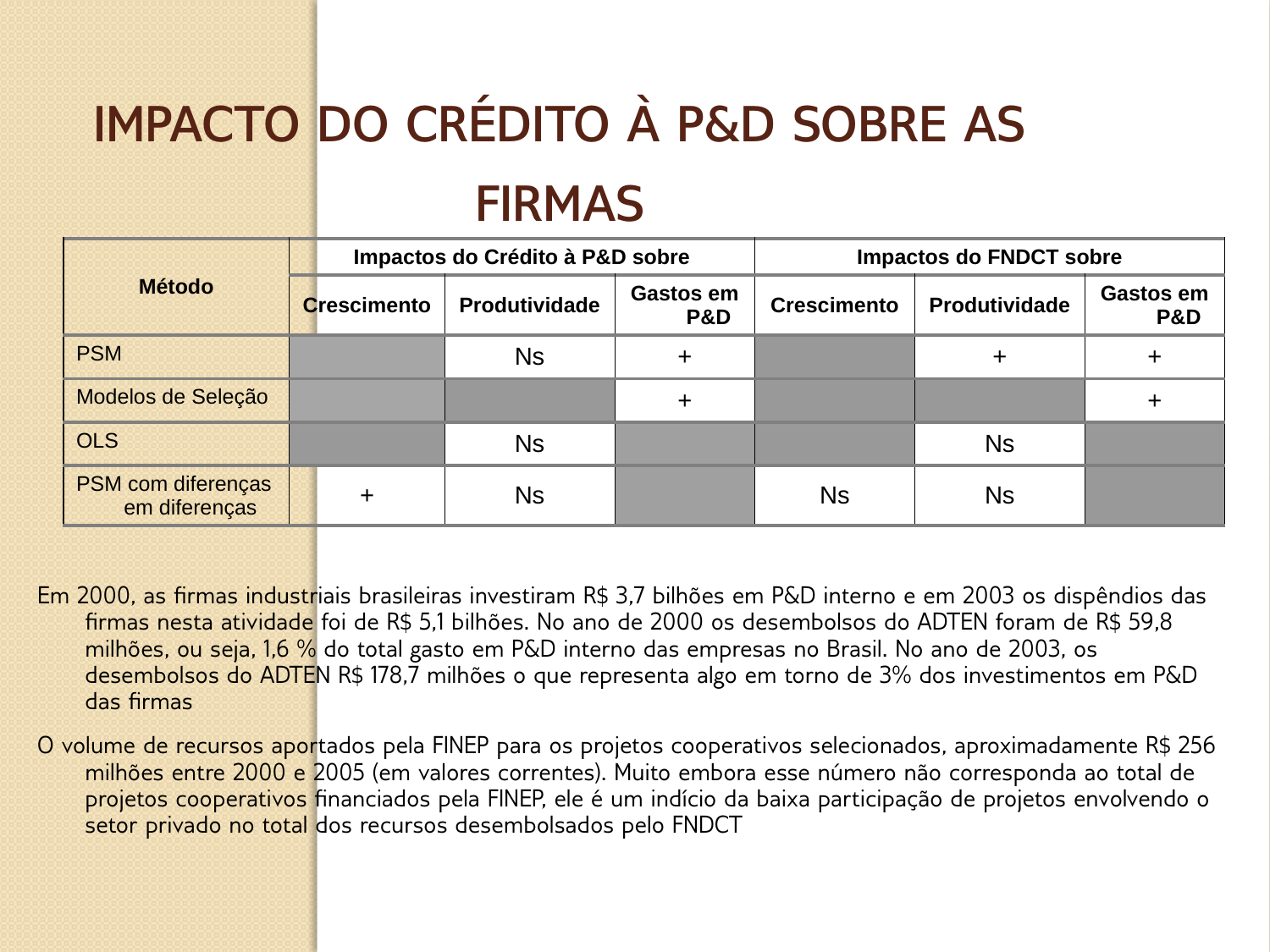

Impacto do Crédito à P&D sobre as firmas
| Método | Impactos do Crédito à P&D sobre |  |  | Impactos do FNDCT sobre |  |  |
| --- | --- | --- | --- | --- | --- | --- |
|  | Crescimento | Produtividade | Gastos em P&D | Crescimento | Produtividade | Gastos em P&D |
| PSM |  | Ns | + |  | + | + |
| Modelos de Seleção |  |  | + |  |  | + |
| OLS |  | Ns |  |  | Ns |  |
| PSM com diferenças em diferenças | + | Ns |  | Ns | Ns |  |
Em 2000, as firmas industriais brasileiras investiram R$ 3,7 bilhões em P&D interno e em 2003 os dispêndios das firmas nesta atividade foi de R$ 5,1 bilhões. No ano de 2000 os desembolsos do ADTEN foram de R$ 59,8 milhões, ou seja, 1,6 % do total gasto em P&D interno das empresas no Brasil. No ano de 2003, os desembolsos do ADTEN R$ 178,7 milhões o que representa algo em torno de 3% dos investimentos em P&D das firmas
O volume de recursos aportados pela FINEP para os projetos cooperativos selecionados, aproximadamente R$ 256 milhões entre 2000 e 2005 (em valores correntes). Muito embora esse número não corresponda ao total de projetos cooperativos financiados pela FINEP, ele é um indício da baixa participação de projetos envolvendo o setor privado no total dos recursos desembolsados pelo FNDCT